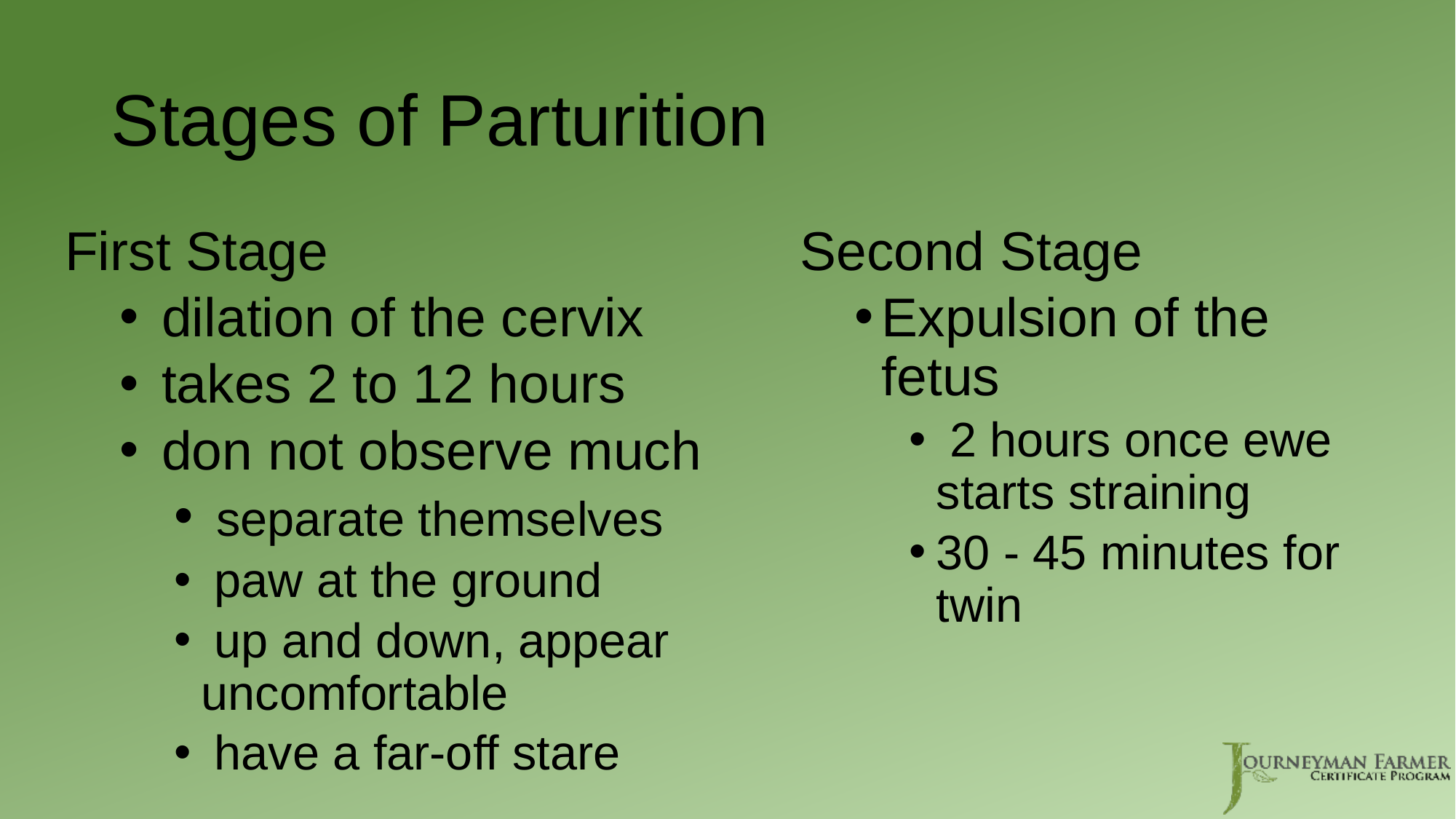

# Stages of Parturition
First Stage
 dilation of the cervix
 takes 2 to 12 hours
 don not observe much
 separate themselves
 paw at the ground
 up and down, appear uncomfortable
 have a far-off stare

Second Stage
Expulsion of the fetus
 2 hours once ewe starts straining
30 - 45 minutes for twin